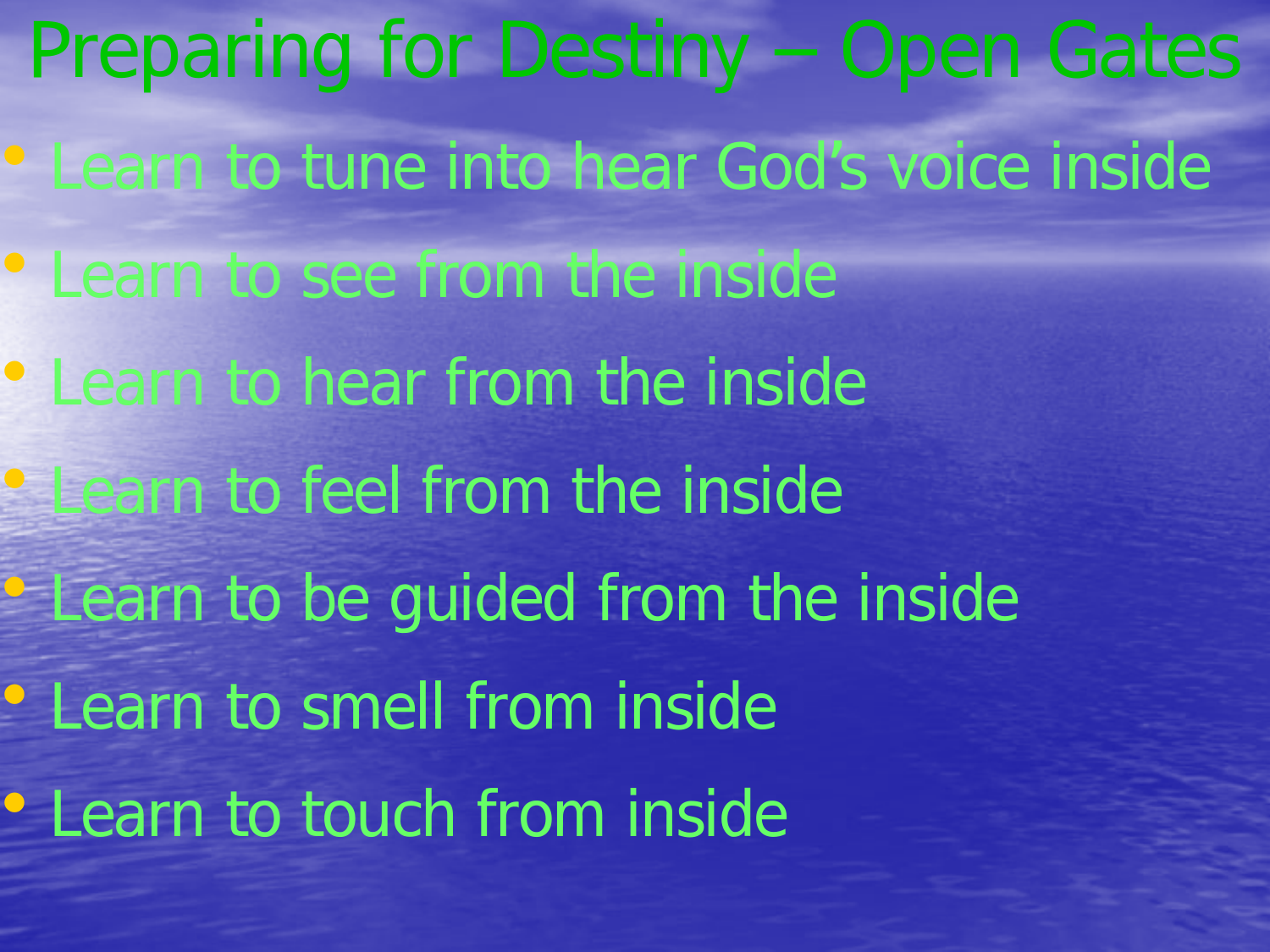

# Preparing for Destiny – Open Gates
Learn to tune into hear God’s voice inside
Learn to see from the inside
Learn to hear from the inside
Learn to feel from the inside
Learn to be guided from the inside
Learn to smell from inside
Learn to touch from inside